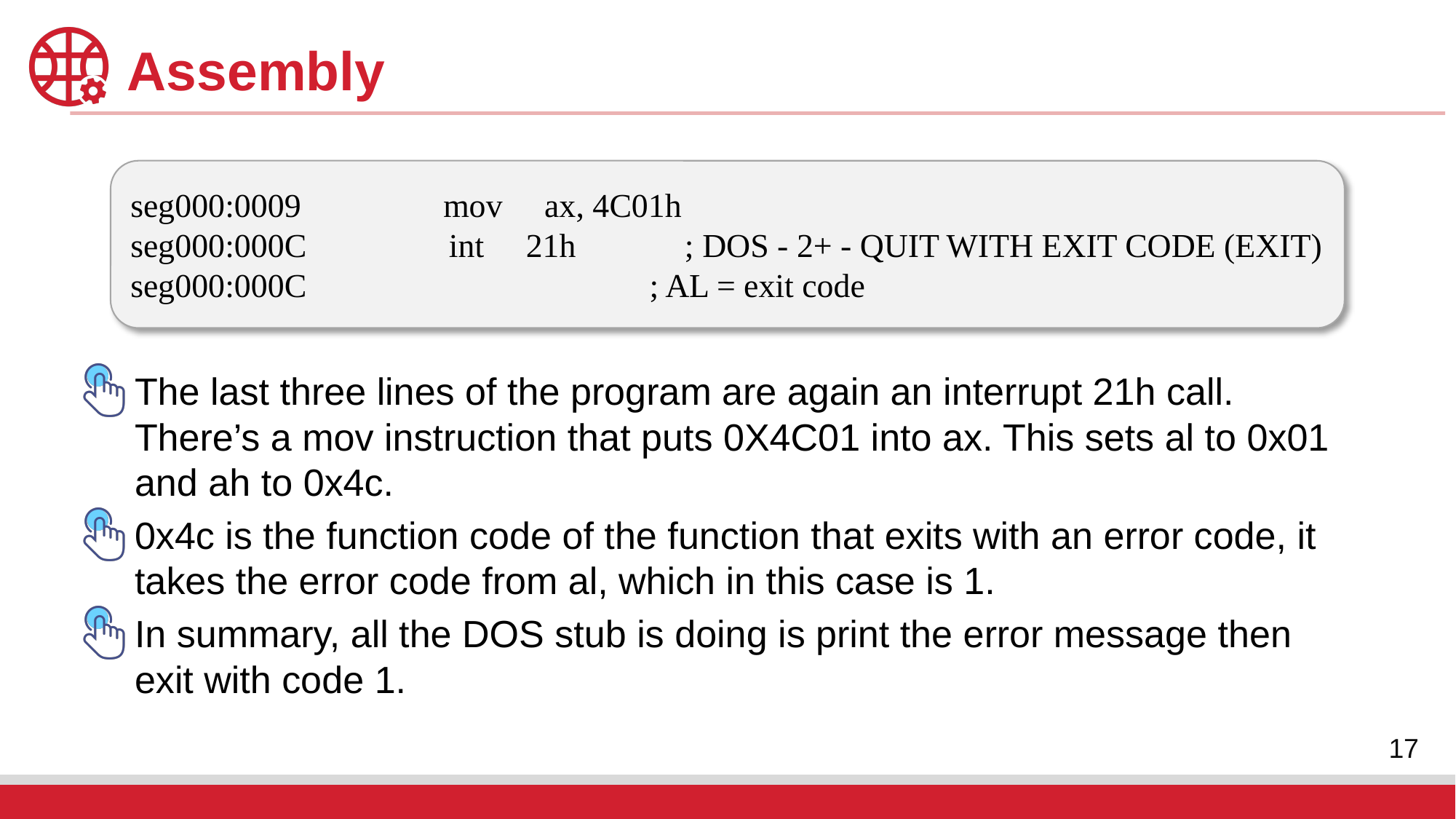

Assembly

seg000:0009                 mov     ax, 4C01h
seg000:000C                 int     21h             ; DOS - 2+ - QUIT WITH EXIT CODE (EXIT)
seg000:000C                                         ; AL = exit code
The last three lines of the program are again an interrupt 21h call. There’s a mov instruction that puts 0X4C01 into ax. This sets al to 0x01 and ah to 0x4c.
0x4c is the function code of the function that exits with an error code, it takes the error code from al, which in this case is 1.
In summary, all the DOS stub is doing is print the error message then exit with code 1.